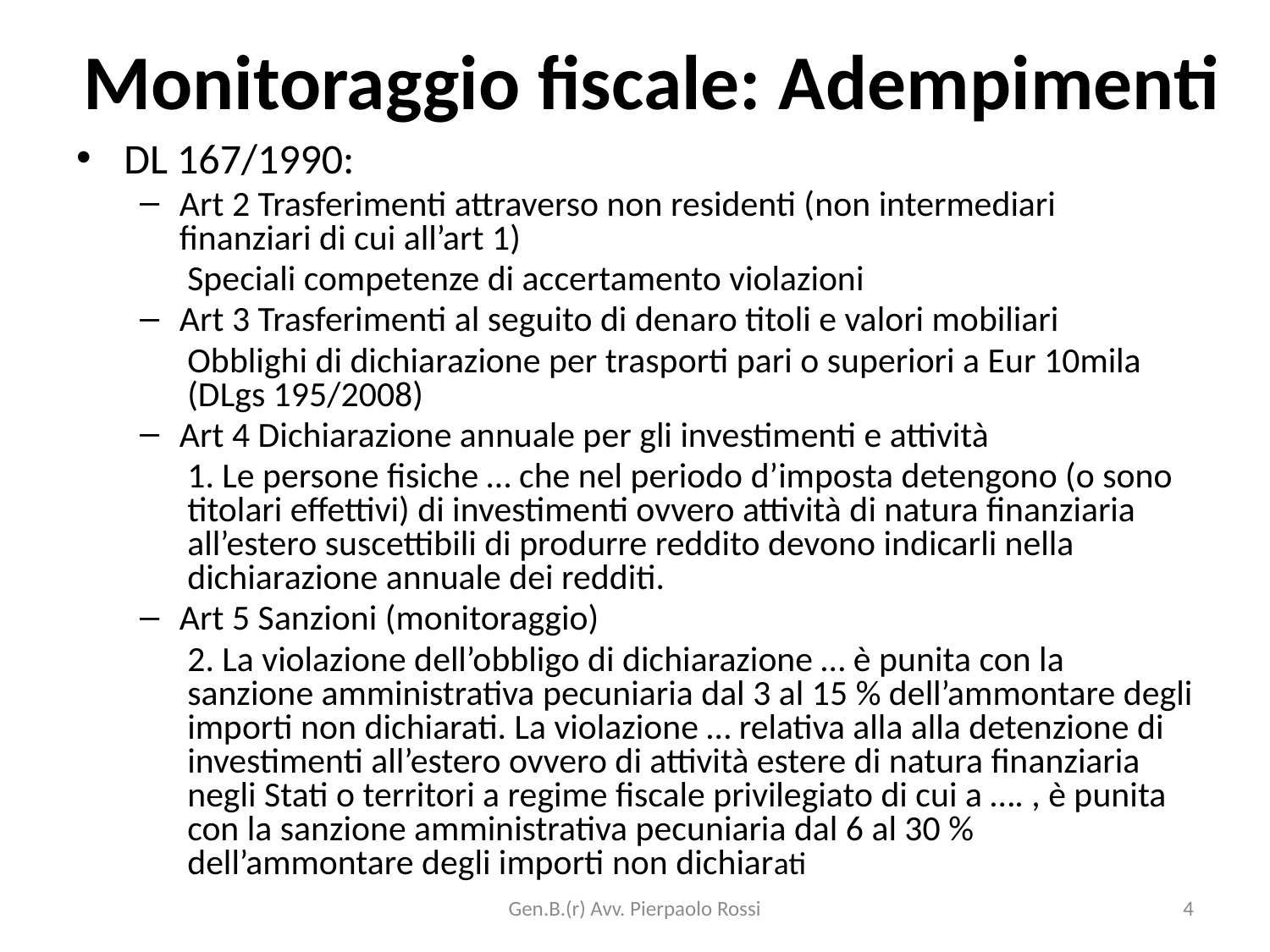

# Monitoraggio fiscale: Adempimenti
DL 167/1990:
Art 2 Trasferimenti attraverso non residenti (non intermediari finanziari di cui all’art 1)
Speciali competenze di accertamento violazioni
Art 3 Trasferimenti al seguito di denaro titoli e valori mobiliari
Obblighi di dichiarazione per trasporti pari o superiori a Eur 10mila (DLgs 195/2008)
Art 4 Dichiarazione annuale per gli investimenti e attività
1. Le persone fisiche … che nel periodo d’imposta detengono (o sono titolari effettivi) di investimenti ovvero attività di natura finanziaria all’estero suscettibili di produrre reddito devono indicarli nella dichiarazione annuale dei redditi.
Art 5 Sanzioni (monitoraggio)
2. La violazione dell’obbligo di dichiarazione … è punita con la sanzione amministrativa pecuniaria dal 3 al 15 % dell’ammontare degli importi non dichiarati. La violazione … relativa alla alla detenzione di investimenti all’estero ovvero di attività estere di natura finanziaria negli Stati o territori a regime fiscale privilegiato di cui a …. , è punita con la sanzione amministrativa pecuniaria dal 6 al 30 % dell’ammontare degli importi non dichiarati
Gen.B.(r) Avv. Pierpaolo Rossi
4